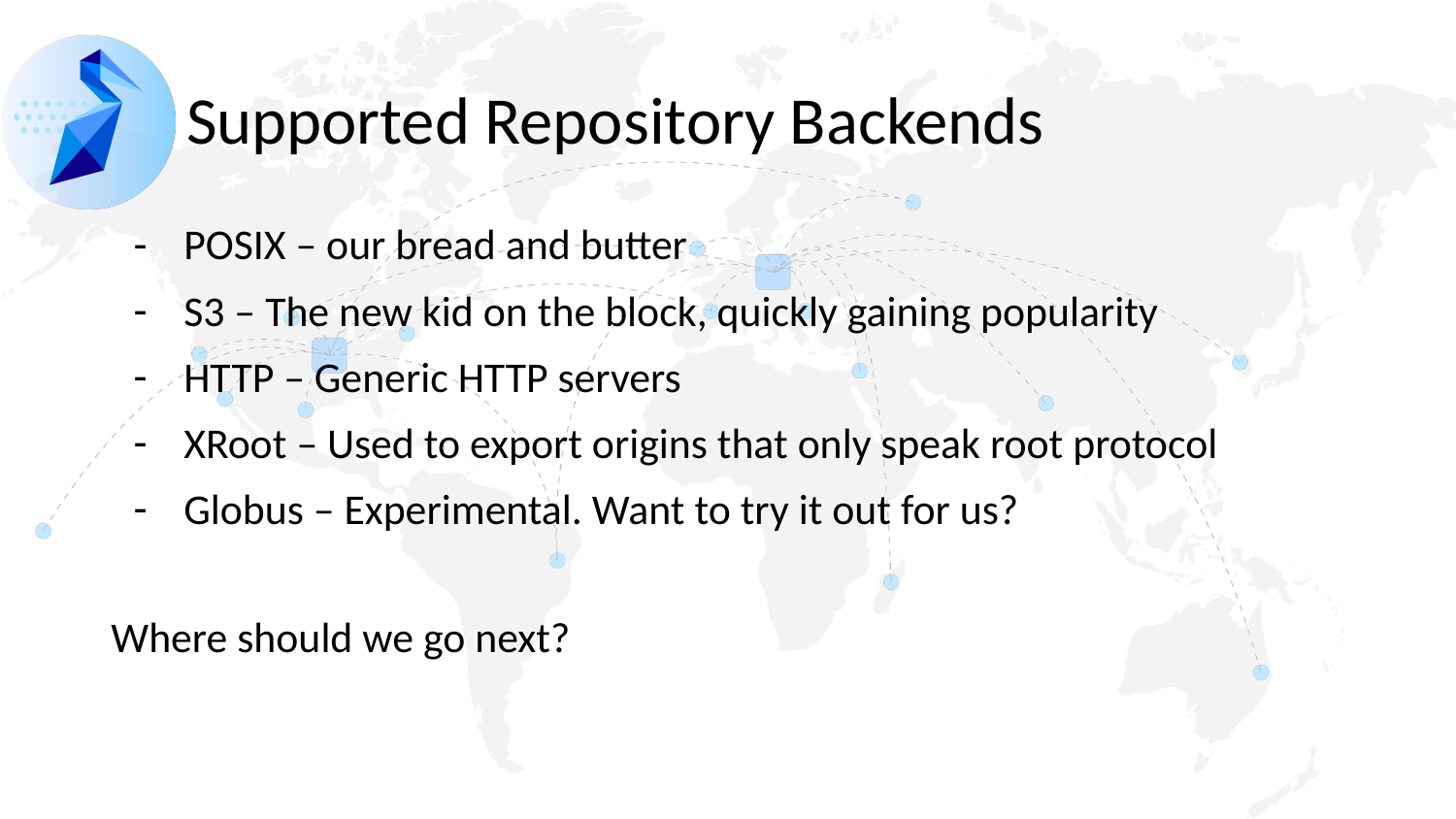

# Supported Repository Backends
POSIX – our bread and butter
S3 – The new kid on the block, quickly gaining popularity
HTTP – Generic HTTP servers
XRoot – Used to export origins that only speak root protocol
Globus – Experimental. Want to try it out for us?

Where should we go next?